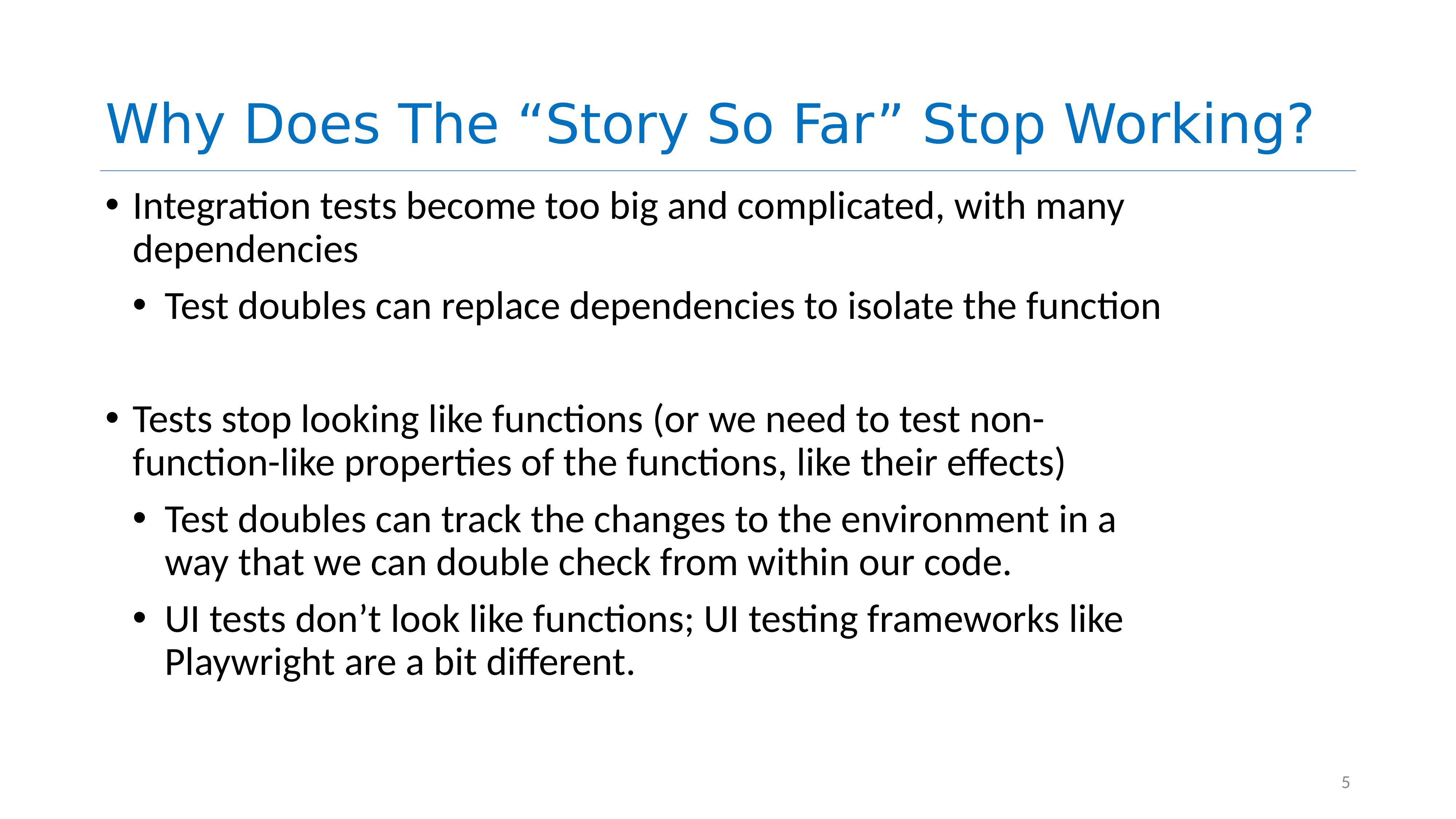

# Why Does The “Story So Far” Stop Working?
Integration tests become too big and complicated, with many dependencies
Test doubles can replace dependencies to isolate the function

Tests stop looking like functions (or we need to test non-function-like properties of the functions, like their effects)
Test doubles can track the changes to the environment in a way that we can double check from within our code.
UI tests don’t look like functions; UI testing frameworks like Playwright are a bit different.

5